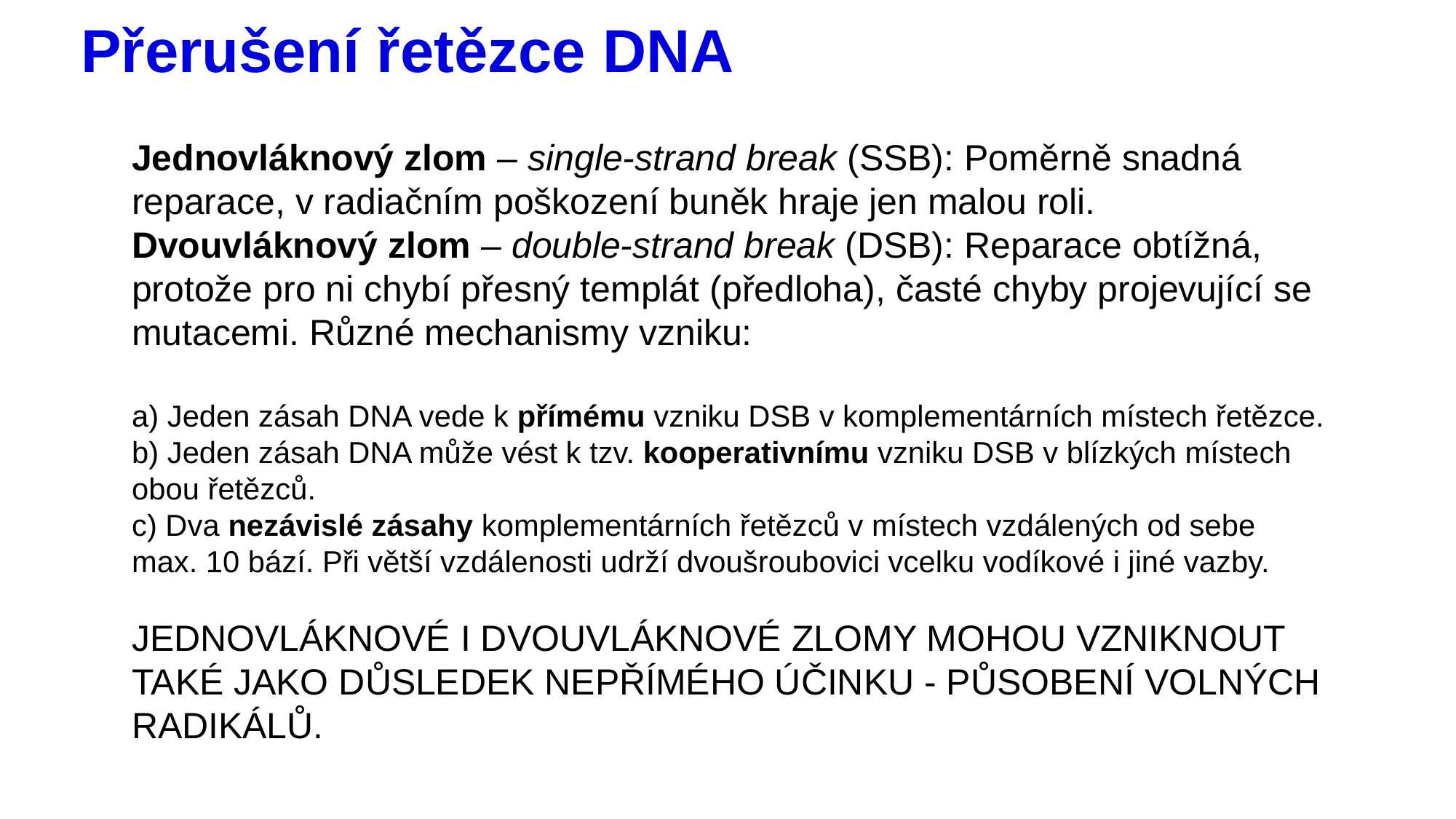

# Přerušení řetězce DNA
Jednovláknový zlom – single-strand break (SSB): Poměrně snadná reparace, v radiačním poškození buněk hraje jen malou roli.
Dvouvláknový zlom – double-strand break (DSB): Reparace obtížná, protože pro ni chybí přesný templát (předloha), časté chyby projevující se mutacemi. Různé mechanismy vzniku:

a) Jeden zásah DNA vede k přímému vzniku DSB v komplementárních místech řetězce.
b) Jeden zásah DNA může vést k tzv. kooperativnímu vzniku DSB v blízkých místech obou řetězců.
c) Dva nezávislé zásahy komplementárních řetězců v místech vzdálených od sebe max. 10 bází. Při větší vzdálenosti udrží dvoušroubovici vcelku vodíkové i jiné vazby.

JEDNOVLÁKNOVÉ I DVOUVLÁKNOVÉ ZLOMY MOHOU VZNIKNOUT TAKÉ JAKO DŮSLEDEK NEPŘÍMÉHO ÚČINKU - PŮSOBENÍ VOLNÝCH RADIKÁLŮ.